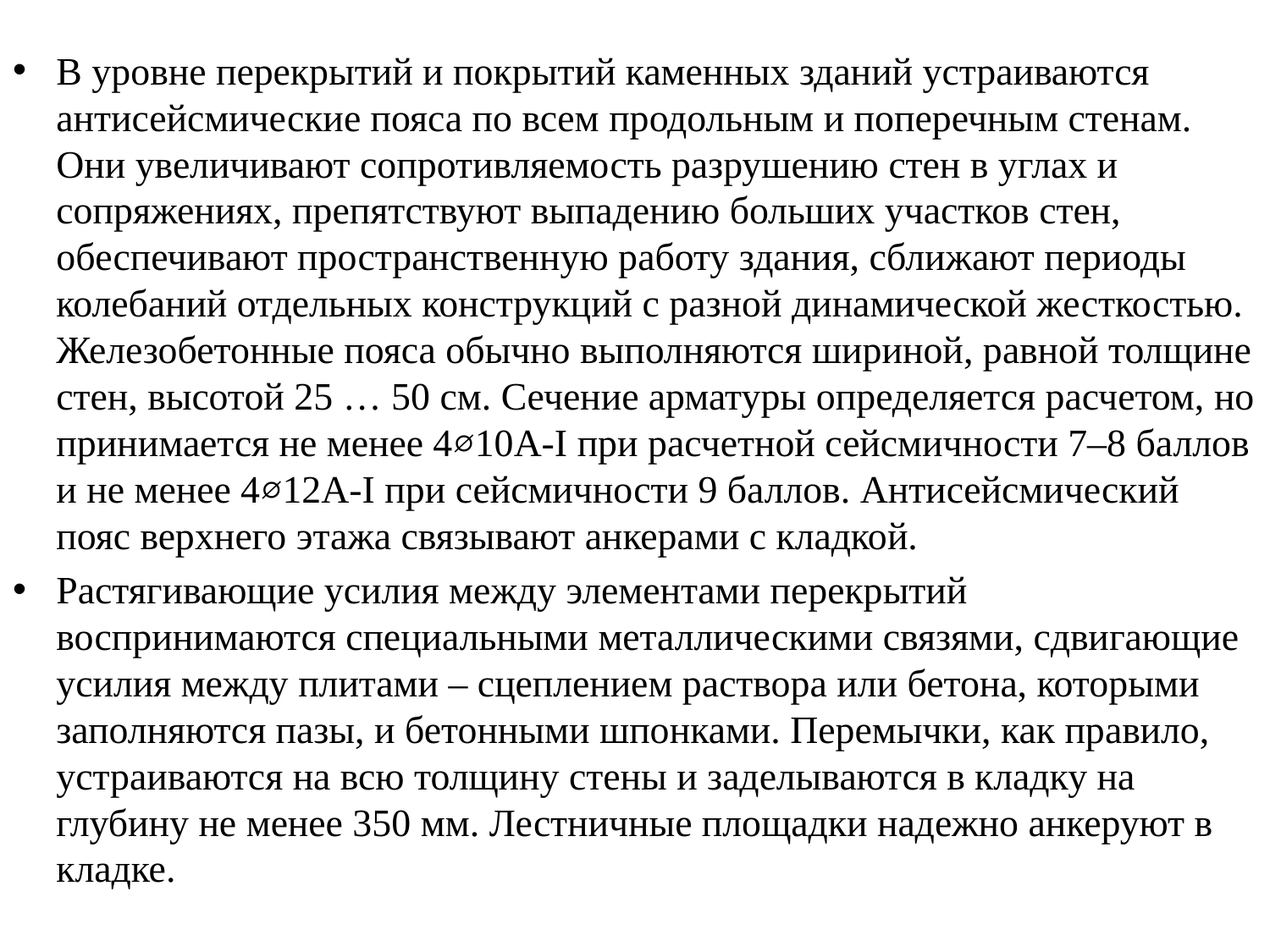

В уровне перекрытий и покрытий каменных зданий устраиваются антисейсмические пояса по всем продольным и поперечным стенам. Они увеличивают сопротивляемость разрушению стен в углах и сопряжениях, препятствуют выпадению больших участков стен, обеспечивают пространственную работу здания, сближают периоды колебаний отдельных конструкций с разной динамической жесткостью. Железобетонные пояса обычно выполняются шириной, равной толщине стен, высотой 25 … 50 см. Сечение арматуры определяется расчетом, но принимается не менее 4∅10A-I при расчетной сейсмичности 7–8 баллов и не менее 4∅12A-I при сейсмичности 9 баллов. Антисейсмический пояс верхнего этажа связывают анкерами с кладкой.
Растягивающие усилия между элементами перекрытий воспринимаются специальными металлическими связями, сдвигающие усилия между плитами – сцеплением раствора или бетона, которыми заполняются пазы, и бетонными шпонками. Перемычки, как правило, устраиваются на всю толщину стены и заделываются в кладку на глубину не менее 350 мм. Лестничные площадки надежно анкеруют в кладке.